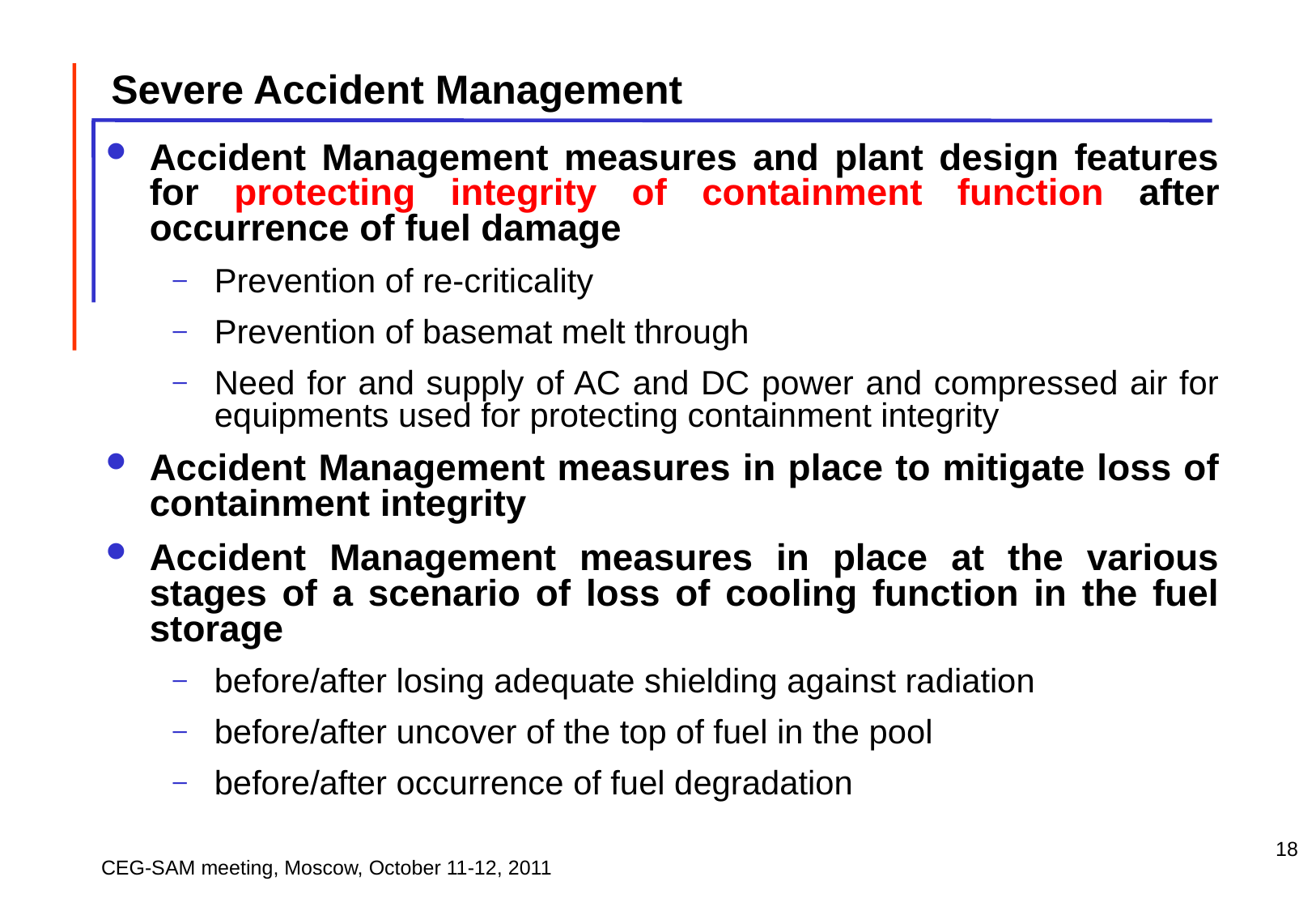

Severe Accident Management
Accident Management measures and plant design features for protecting integrity of containment function after occurrence of fuel damage
Prevention of re-criticality
Prevention of basemat melt through
Need for and supply of AC and DC power and compressed air for equipments used for protecting containment integrity
Accident Management measures in place to mitigate loss of containment integrity
Accident Management measures in place at the various stages of a scenario of loss of cooling function in the fuel storage
before/after losing adequate shielding against radiation
before/after uncover of the top of fuel in the pool
before/after occurrence of fuel degradation

18